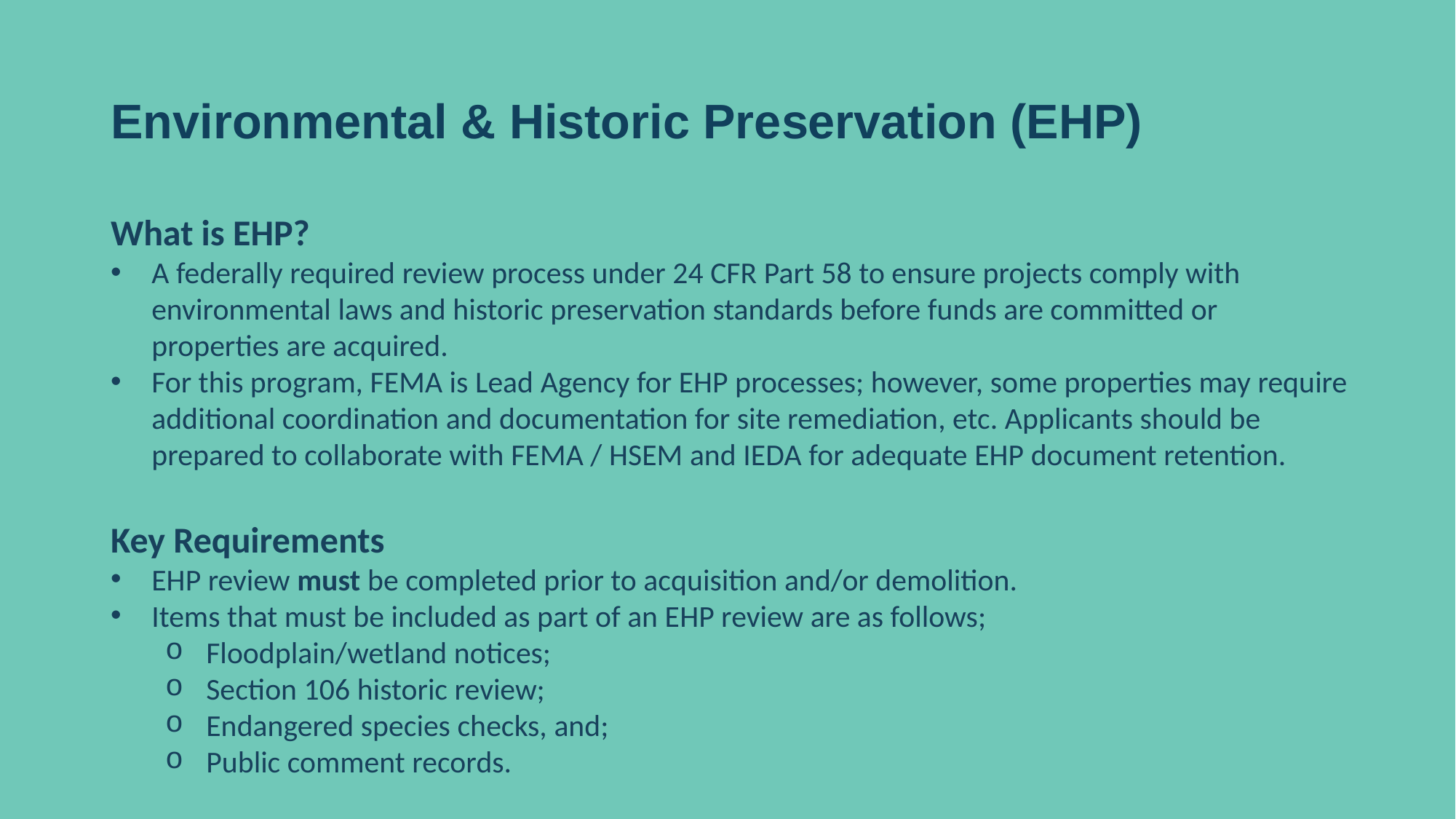

# Environmental & Historic Preservation (EHP)
What is EHP?
A federally required review process under 24 CFR Part 58 to ensure projects comply with environmental laws and historic preservation standards before funds are committed or properties are acquired.
For this program, FEMA is Lead Agency for EHP processes; however, some properties may require additional coordination and documentation for site remediation, etc. Applicants should be prepared to collaborate with FEMA / HSEM and IEDA for adequate EHP document retention.
Key Requirements
EHP review must be completed prior to acquisition and/or demolition.
Items that must be included as part of an EHP review are as follows;
Floodplain/wetland notices;
Section 106 historic review;
Endangered species checks, and;
Public comment records.